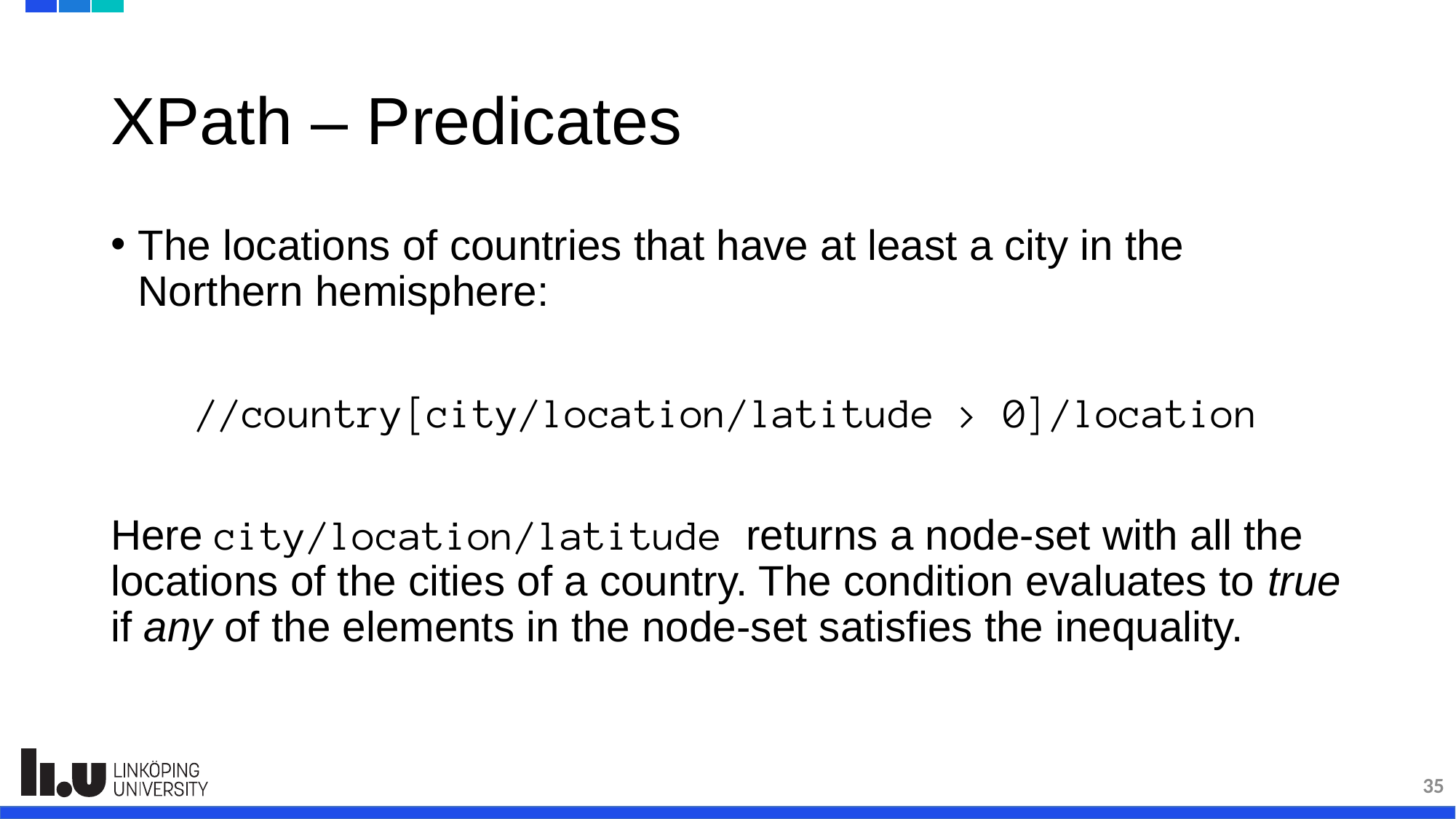

# XPath – Predicates
The locations of countries that have at least a city in the Northern hemisphere:

//country[city/location/latitude > 0]/location

Here city/location/latitude returns a node-set with all the locations of the cities of a country. The condition evaluates to true if any of the elements in the node-set satisfies the inequality.
35